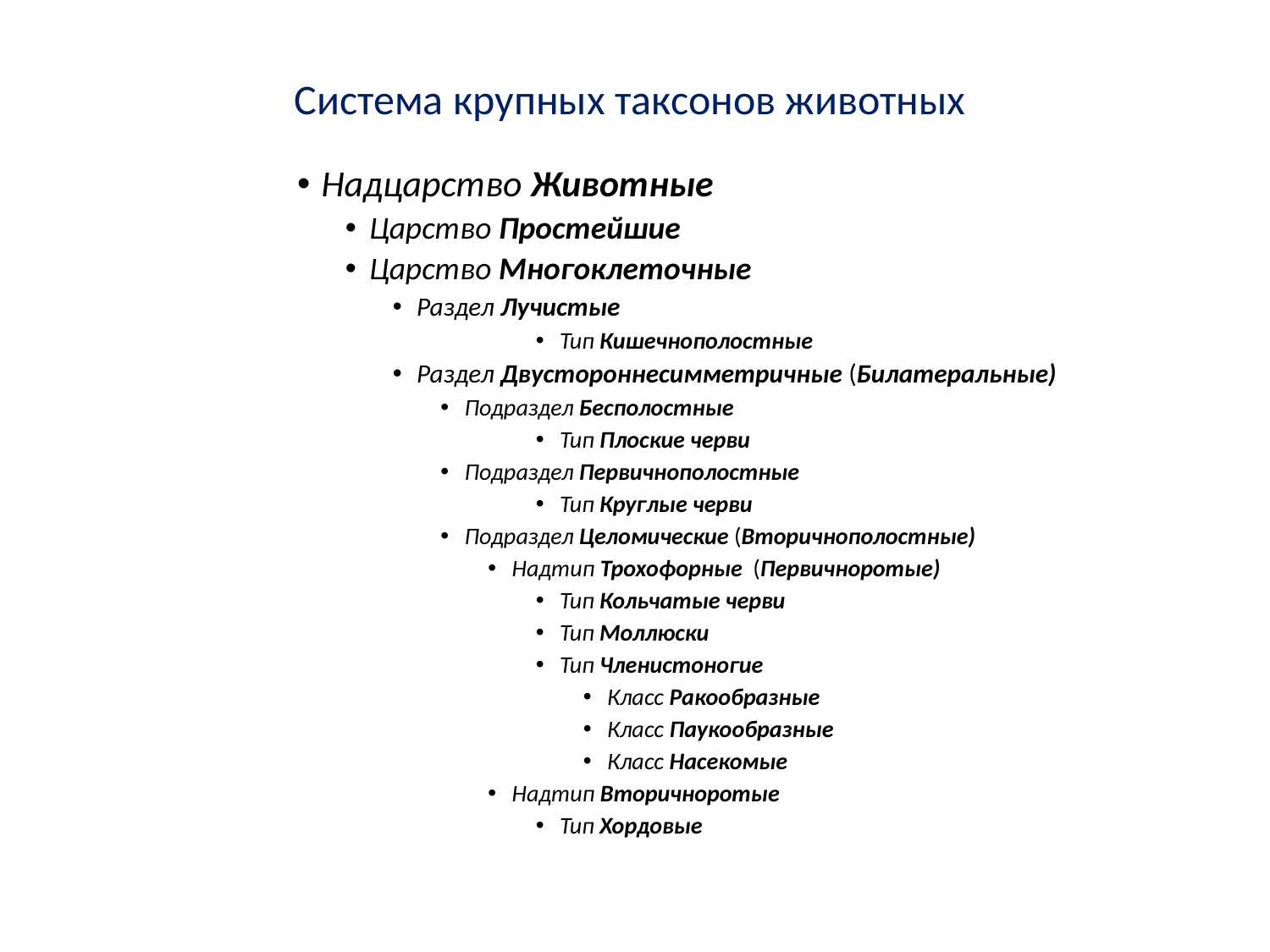

Систему современных крупных таксонов животных можно представить в виде схемы:
# Система крупных таксонов животных
Надцарство Животные
Царство Простейшие
Царство Многоклеточные
Раздел Лучистые
Тип Кишечнополостные
Раздел Двустороннесимметричные (Билатеральные)
Подраздел Бесполостные
Тип Плоские черви
Подраздел Первичнополостные
Тип Круглые черви
Подраздел Целомические (Вторичнополостные)
Надтип Трохофорные  (Первичноротые)
Тип Кольчатые черви
Тип Моллюски
Тип Членистоногие
Класс Ракообразные
Класс Паукообразные
Класс Насекомые
Надтип Вторичноротые
Тип Хордовые